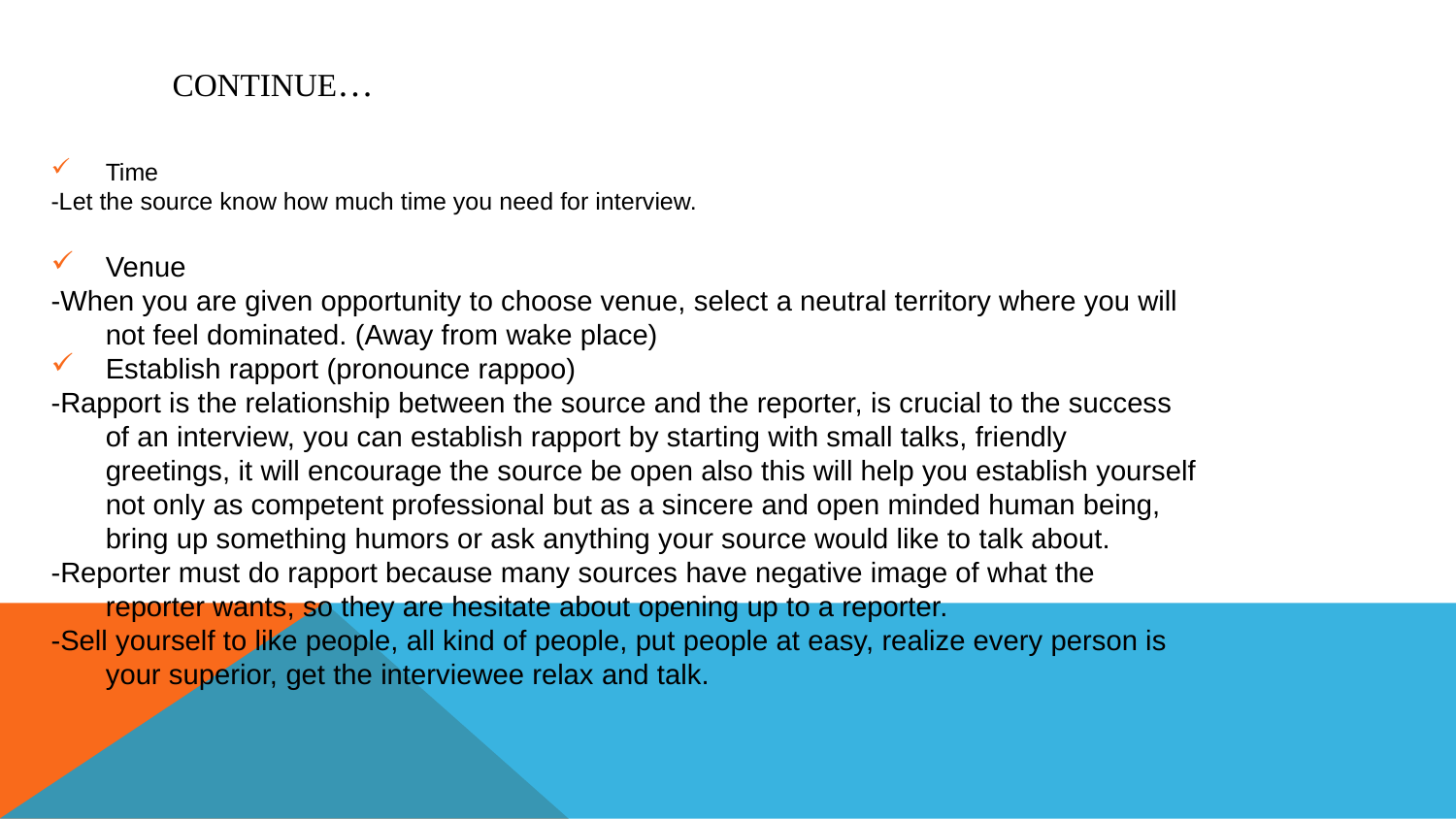

# CONTINUE…
Time
-Let the source know how much time you need for interview.

Venue
-When you are given opportunity to choose venue, select a neutral territory where you will not feel dominated. (Away from wake place)
Establish rapport (pronounce rappoo)
-Rapport is the relationship between the source and the reporter, is crucial to the success of an interview, you can establish rapport by starting with small talks, friendly greetings, it will encourage the source be open also this will help you establish yourself not only as competent professional but as a sincere and open minded human being, bring up something humors or ask anything your source would like to talk about.
-Reporter must do rapport because many sources have negative image of what the reporter wants, so they are hesitate about opening up to a reporter.
-Sell yourself to like people, all kind of people, put people at easy, realize every person is your superior, get the interviewee relax and talk.